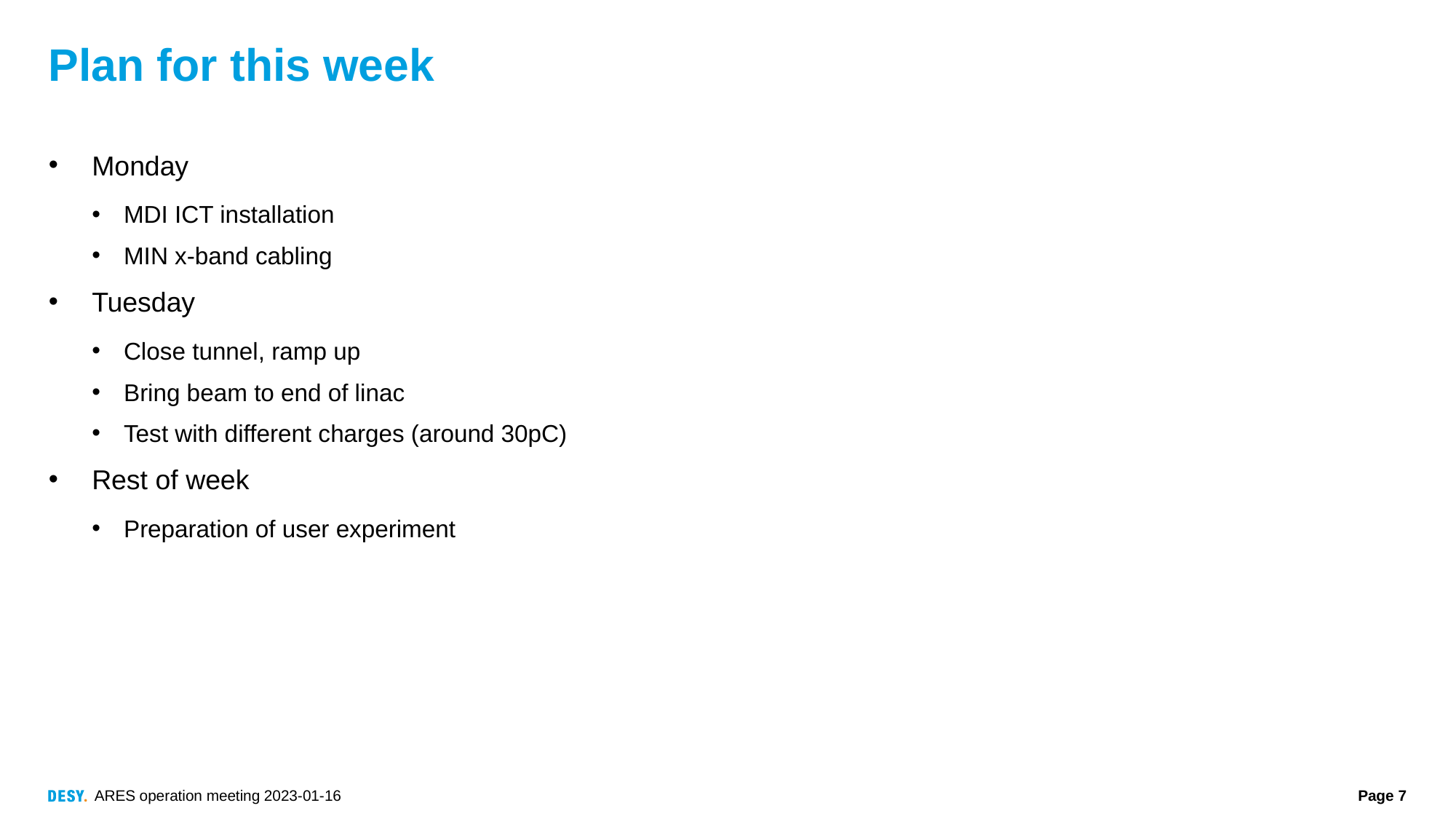

# Plan for this week

Monday
MDI ICT installation
MIN x-band cabling
Tuesday
Close tunnel, ramp up
Bring beam to end of linac
Test with different charges (around 30pC)
Rest of week
Preparation of user experiment
ARES operation meeting 2023-01-16